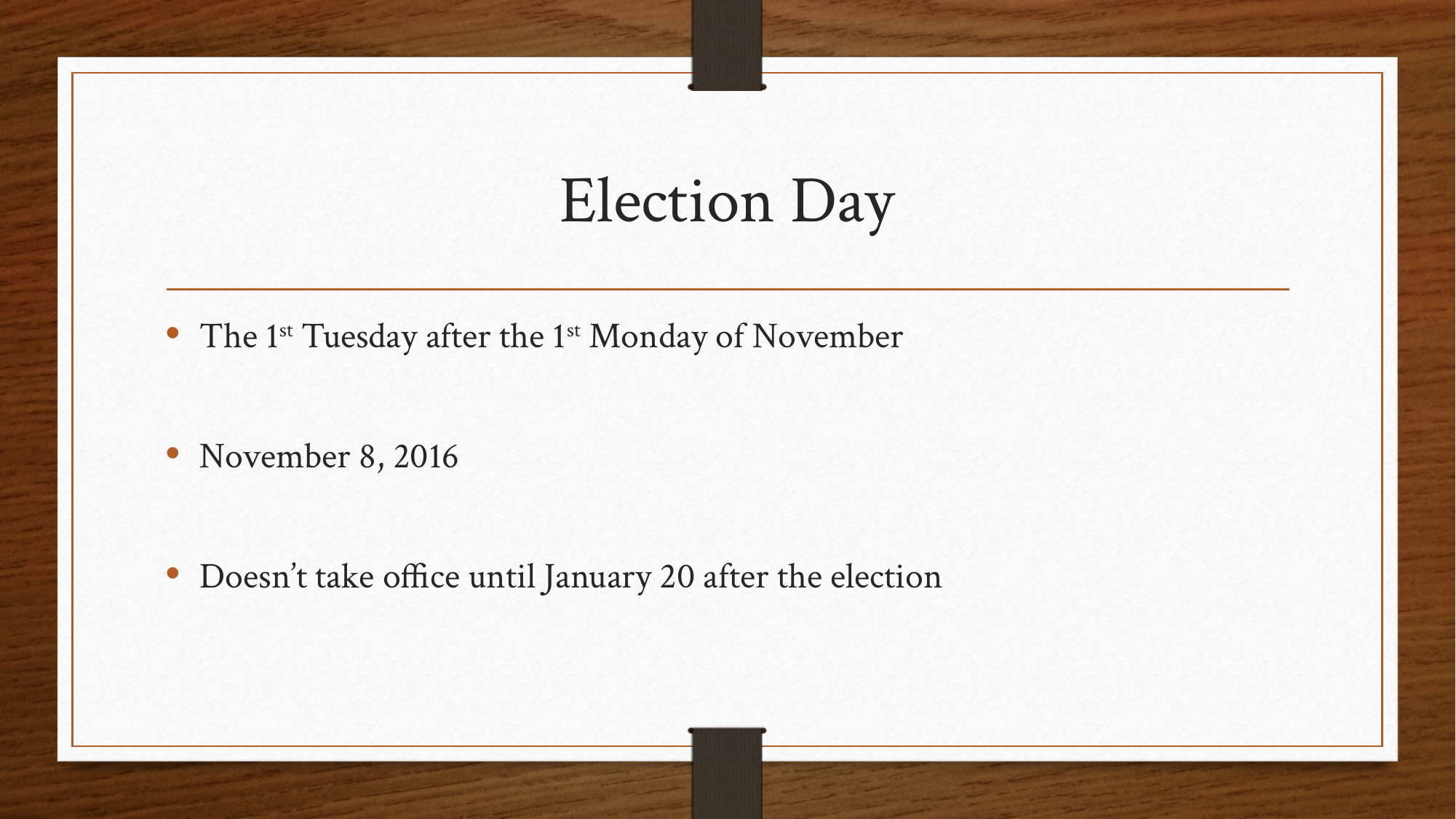

# Election Day
The 1st Tuesday after the 1st Monday of November

November 8, 2016

Doesn’t take office until January 20 after the election